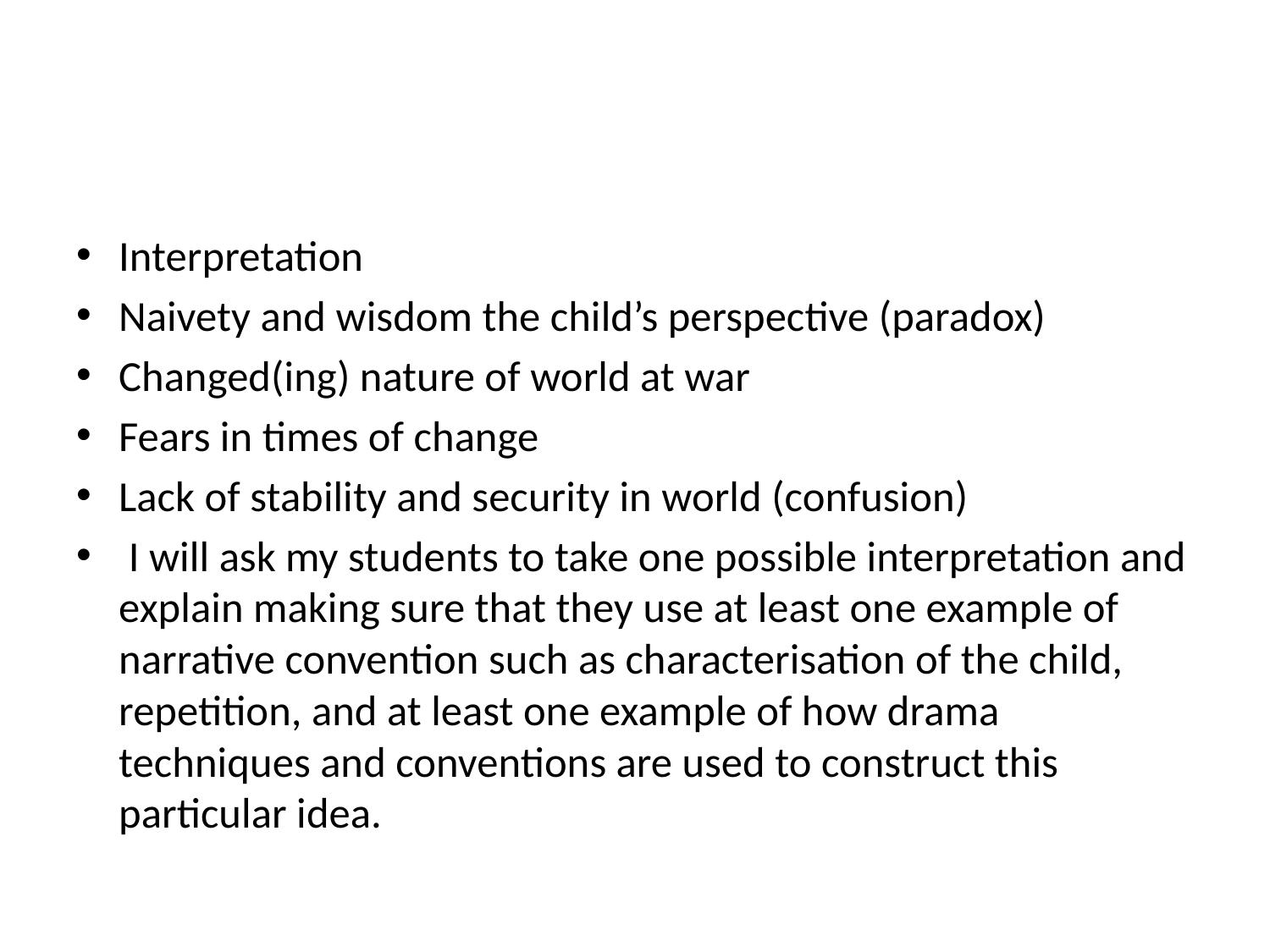

Interpretation
Naivety and wisdom the child’s perspective (paradox)
Changed(ing) nature of world at war
Fears in times of change
Lack of stability and security in world (confusion)
 I will ask my students to take one possible interpretation and explain making sure that they use at least one example of narrative convention such as characterisation of the child, repetition, and at least one example of how drama techniques and conventions are used to construct this particular idea.